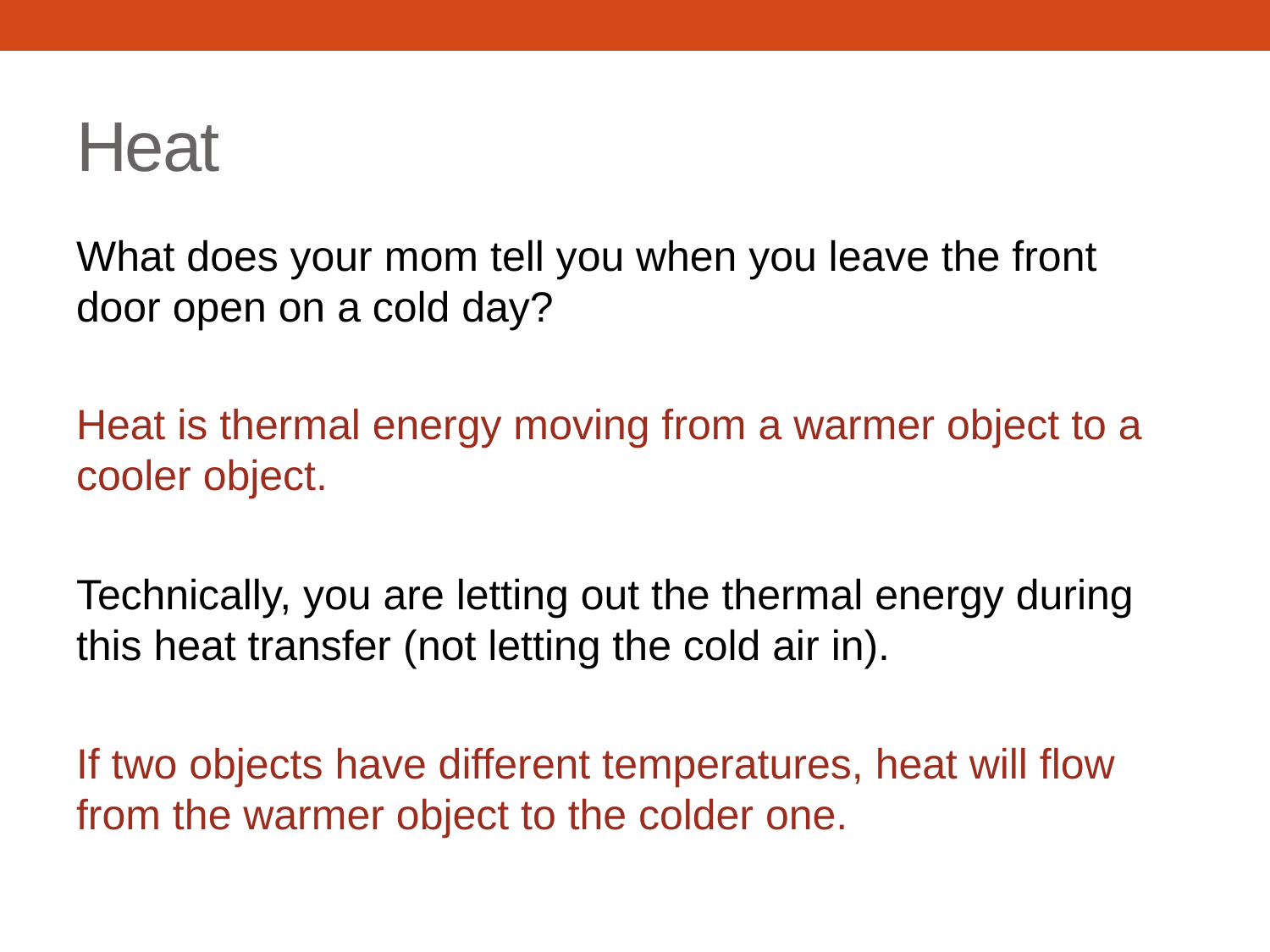

# Heat
What does your mom tell you when you leave the front door open on a cold day?

Heat is thermal energy moving from a warmer object to a cooler object.

Technically, you are letting out the thermal energy during this heat transfer (not letting the cold air in).

If two objects have different temperatures, heat will flow from the warmer object to the colder one.